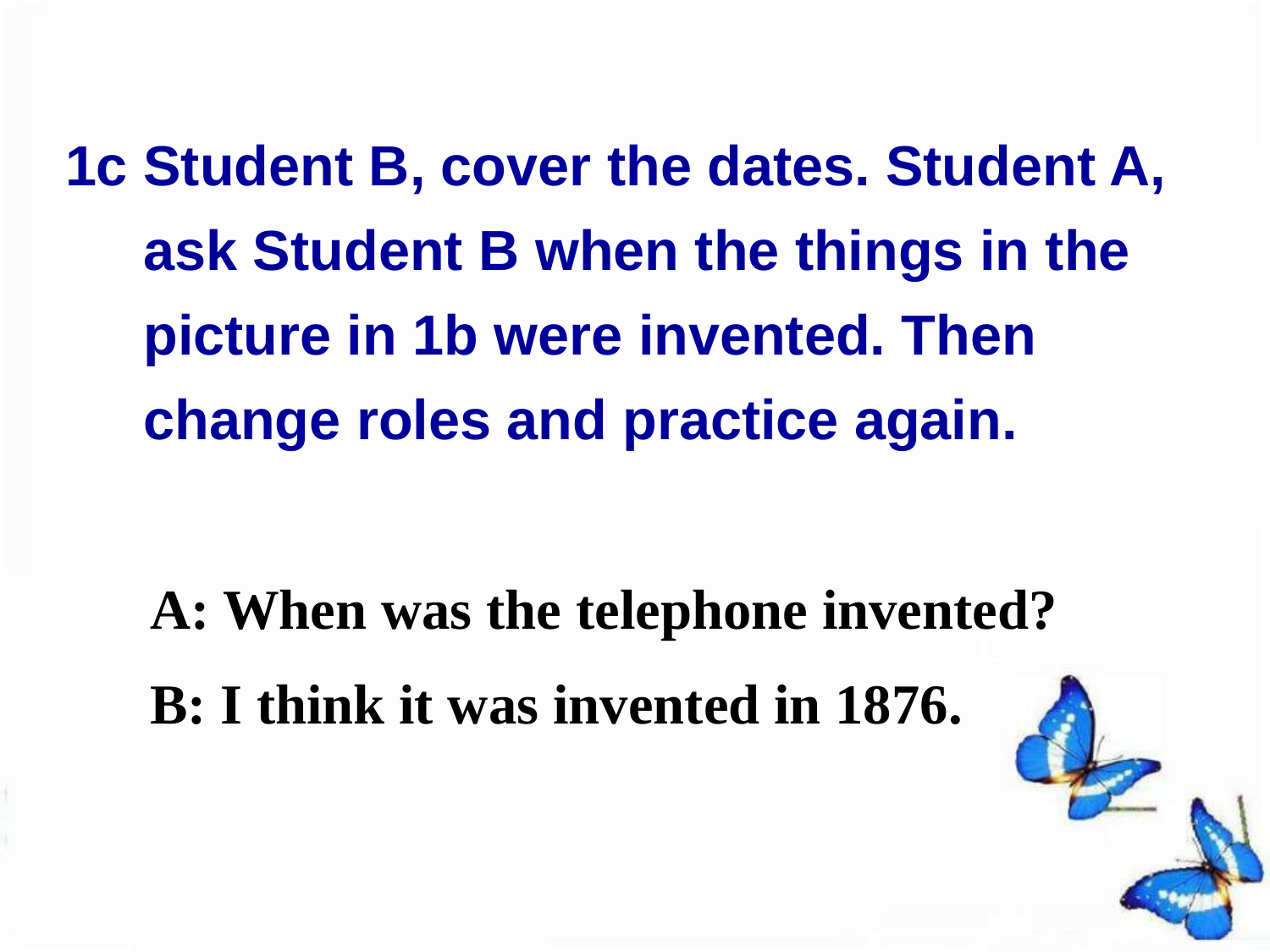

1c Student B, cover the dates. Student A,
     ask Student B when the things in the
     picture in 1b were invented. Then
     change roles and practice again.
A: When was the telephone invented?
B: I think it was invented in 1876.
c